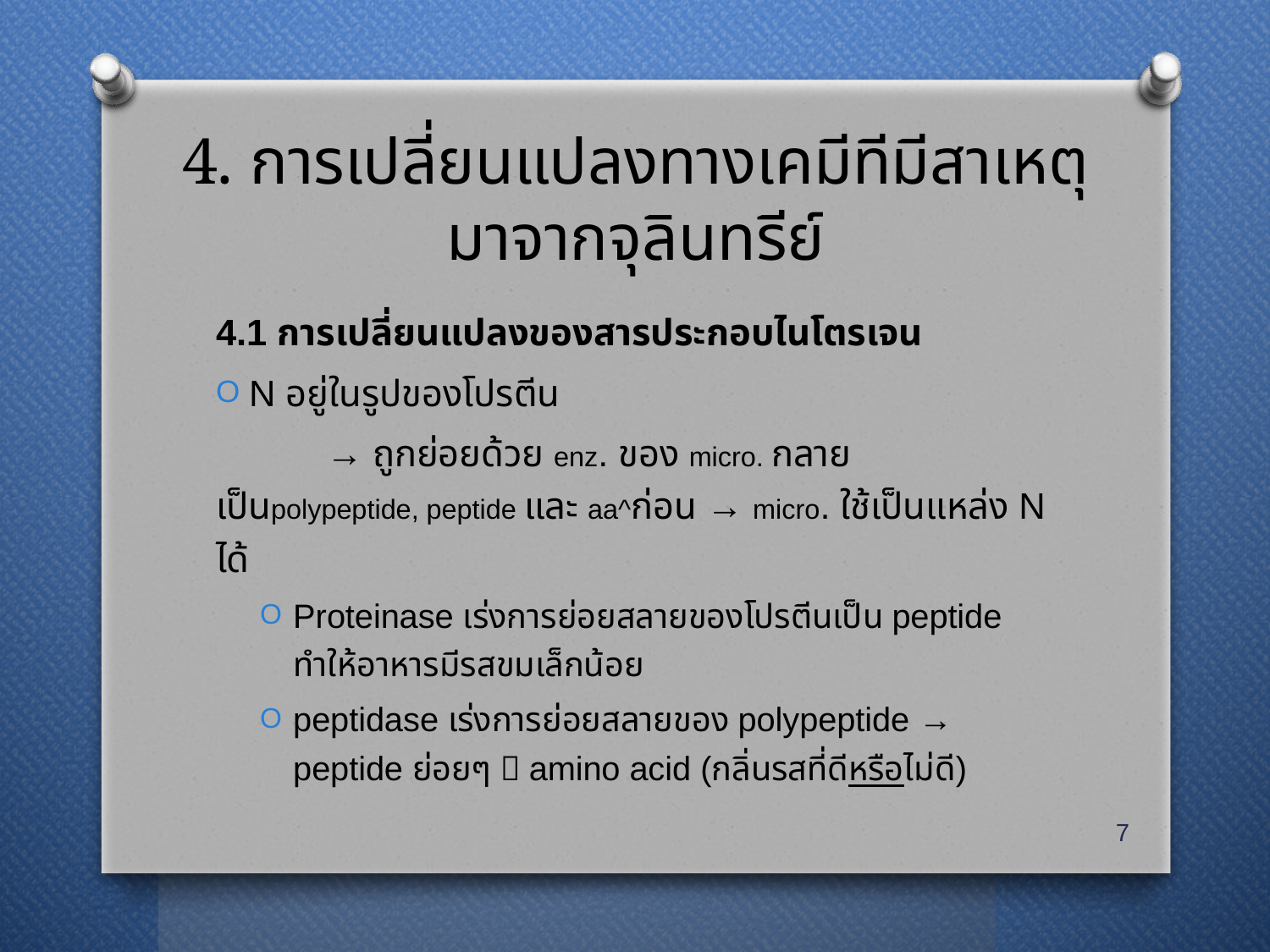

# 4. การเปลี่ยนแปลงทางเคมีทีมีสาเหตุมาจากจุลินทรีย์
4.1 การเปลี่ยนแปลงของสารประกอบไนโตรเจน
N อยู่ในรูปของโปรตีน
	→ ถูกย่อยด้วย enz. ของ micro. กลายเป็นpolypeptide, peptide และ aa^ก่อน → micro. ใช้เป็นแหล่ง N ได้
Proteinase เร่งการย่อยสลายของโปรตีนเป็น peptide ทำให้อาหารมีรสขมเล็กน้อย
peptidase เร่งการย่อยสลายของ polypeptide → peptide ย่อยๆ → amino acid (กลิ่นรสที่ดีหรือไม่ดี)

7